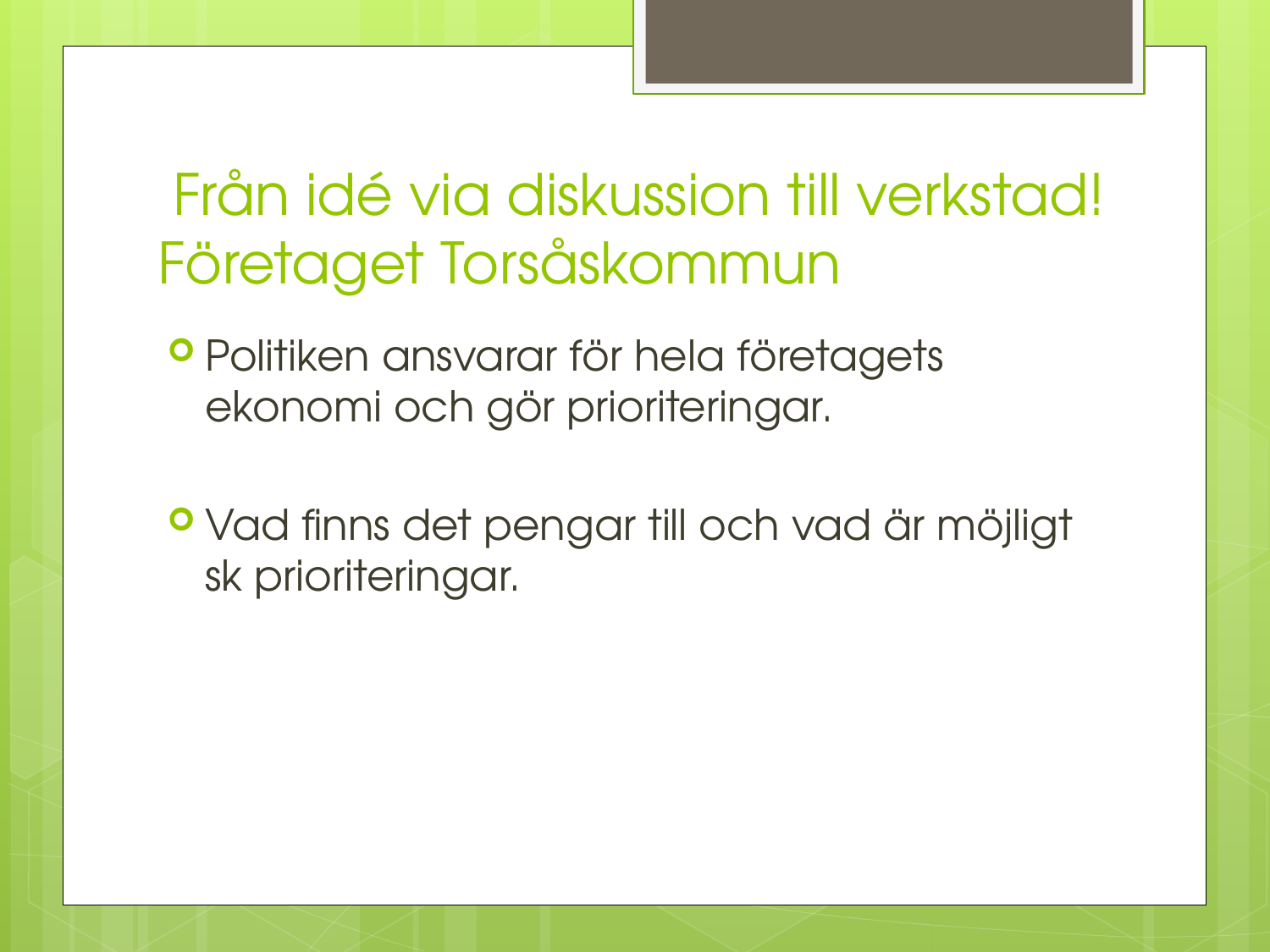

# Från idé via diskussion till verkstad! Företaget Torsåskommun
Politiken ansvarar för hela företagets ekonomi och gör prioriteringar.

Vad finns det pengar till och vad är möjligt sk prioriteringar.